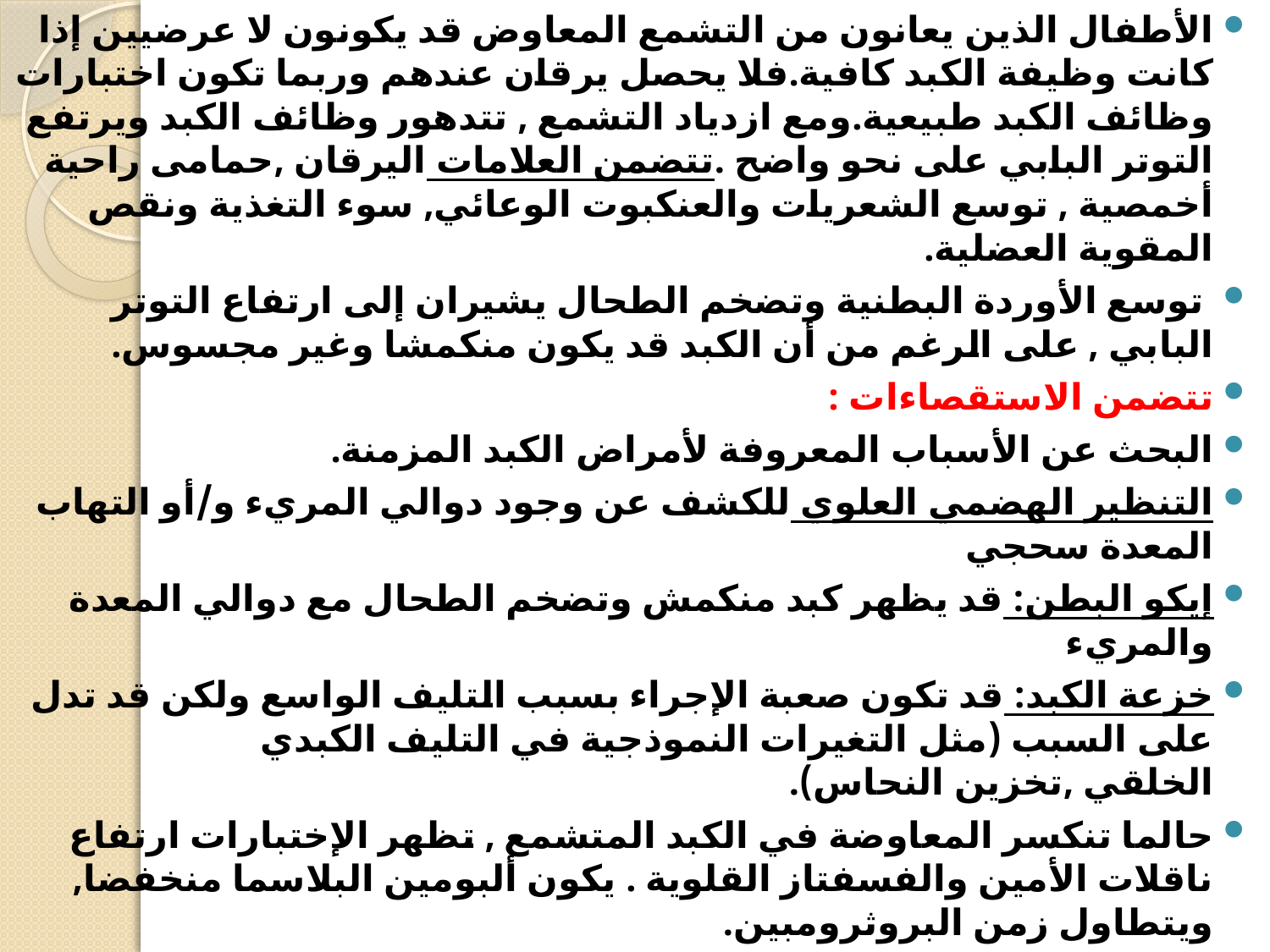

الأطفال الذين يعانون من التشمع المعاوض قد يكونون لا عرضيين إذا كانت وظيفة الكبد كافية.فلا يحصل يرقان عندهم وربما تكون اختبارات وظائف الكبد طبيعية.ومع ازدياد التشمع , تتدهور وظائف الكبد ويرتفع التوتر البابي على نحو واضح .تتضمن العلامات اليرقان ,حمامى راحية أخمصية , توسع الشعريات والعنكبوت الوعائي, سوء التغذية ونقص المقوية العضلية.
 توسع الأوردة البطنية وتضخم الطحال يشيران إلى ارتفاع التوتر البابي , على الرغم من أن الكبد قد يكون منكمشا وغير مجسوس.
تتضمن الاستقصاءات :
البحث عن الأسباب المعروفة لأمراض الكبد المزمنة.
التنظير الهضمي العلوي للكشف عن وجود دوالي المريء و/أو التهاب المعدة سحجي
إيكو البطن: قد يظهر كبد منكمش وتضخم الطحال مع دوالي المعدة والمريء
خزعة الكبد: قد تكون صعبة الإجراء بسبب التليف الواسع ولكن قد تدل على السبب (مثل التغيرات النموذجية في التليف الكبدي الخلقي ,تخزين النحاس).
حالما تنكسر المعاوضة في الكبد المتشمع , تظهر الإختبارات ارتفاع ناقلات الأمين والفسفتاز القلوية . يكون ألبومين البلاسما منخفضا, ويتطاول زمن البروثرومبين.
#